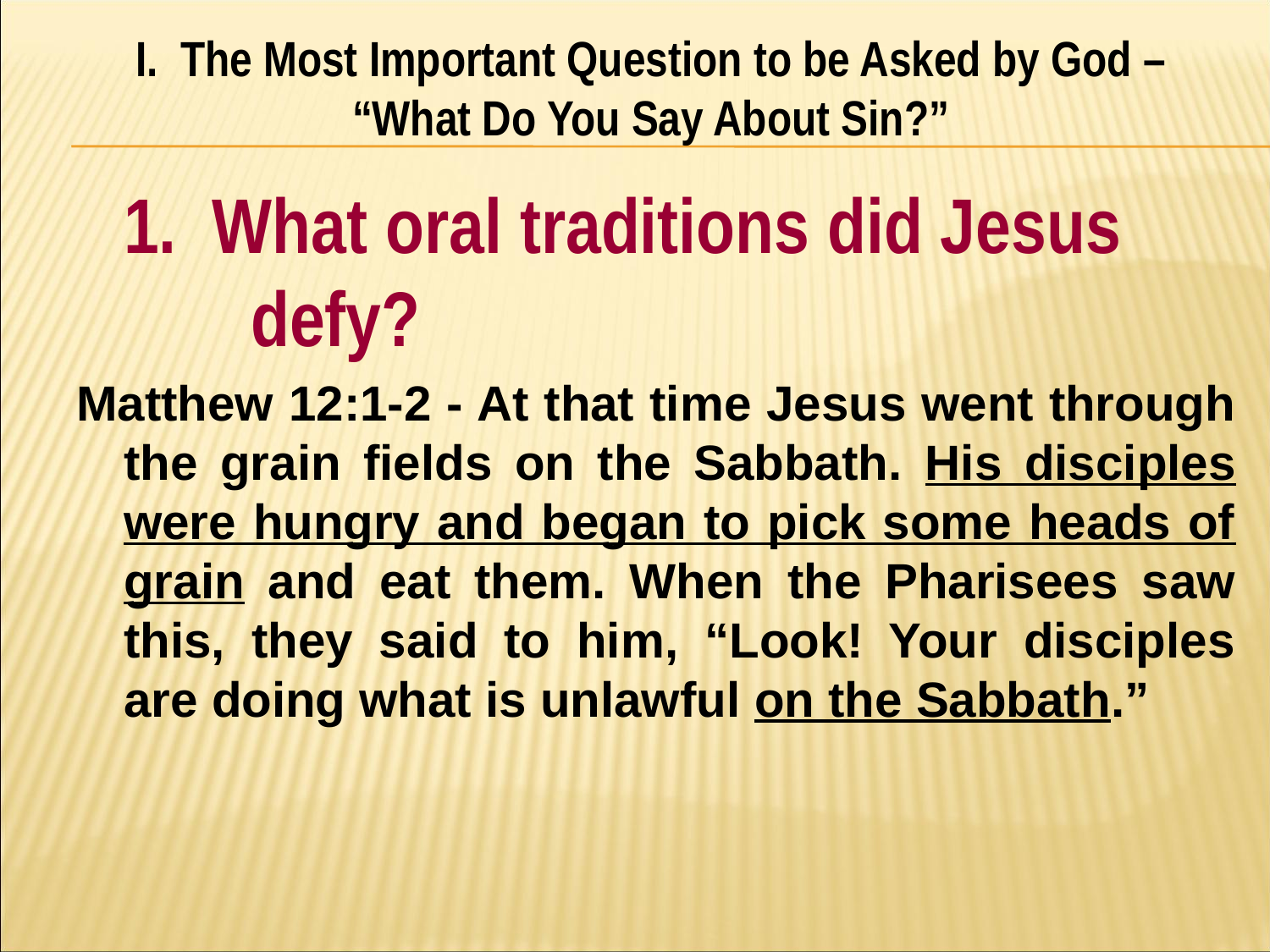

I.  The Most Important Question to be Asked by God – “What Do You Say About Sin?”
#
	1.  What oral traditions did Jesus 	defy?
Matthew 12:1-2 - At that time Jesus went through the grain fields on the Sabbath. His disciples were hungry and began to pick some heads of grain and eat them. When the Pharisees saw this, they said to him, “Look! Your disciples are doing what is unlawful on the Sabbath.”